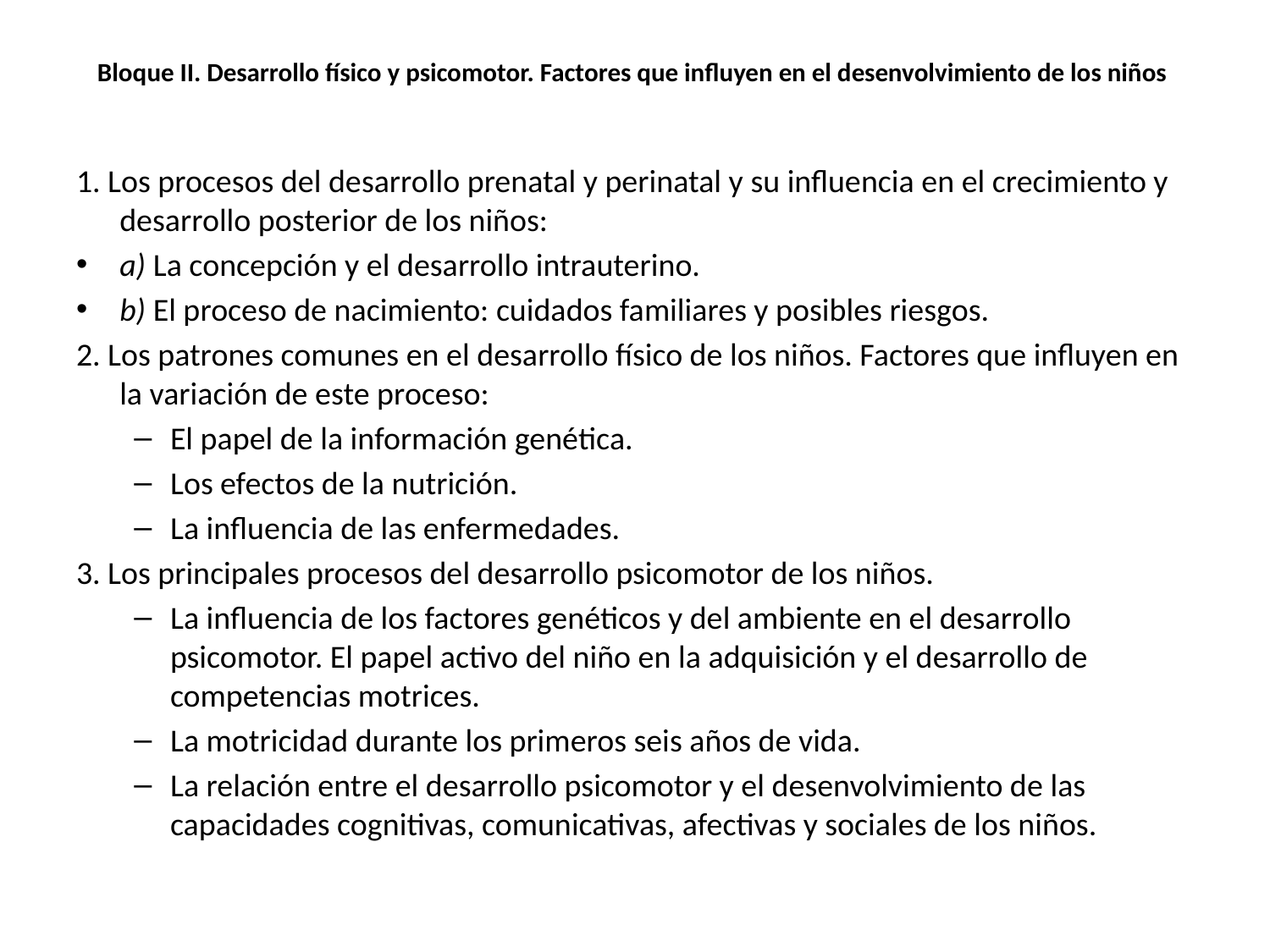

# Bloque II. Desarrollo físico y psicomotor. Factores que influyen en el desenvolvimiento de los niños

1. Los procesos del desarrollo prenatal y perinatal y su influencia en el crecimiento y desarrollo posterior de los niños:
a) La concepción y el desarrollo intrauterino.
b) El proceso de nacimiento: cuidados familiares y posibles riesgos.
2. Los patrones comunes en el desarrollo físico de los niños. Factores que influyen en la variación de este proceso:
El papel de la información genética.
Los efectos de la nutrición.
La influencia de las enfermedades.
3. Los principales procesos del desarrollo psicomotor de los niños.
La influencia de los factores genéticos y del ambiente en el desarrollo psicomotor. El papel activo del niño en la adquisición y el desarrollo de competencias motrices.
La motricidad durante los primeros seis años de vida.
La relación entre el desarrollo psicomotor y el desenvolvimiento de las capacidades cognitivas, comunicativas, afectivas y sociales de los niños.